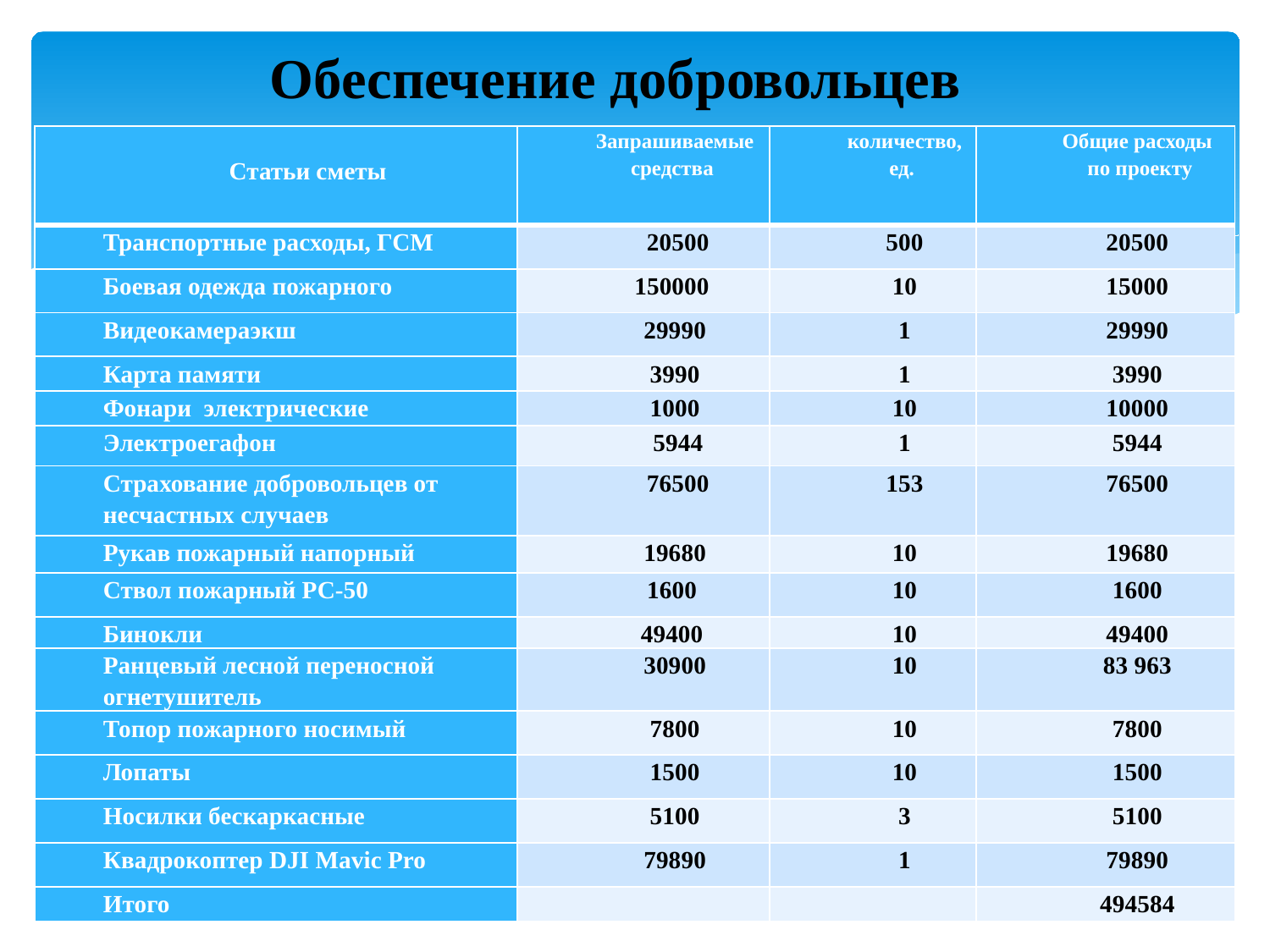

Обеспечение добровольцев

| Статьи сметы | Запрашиваемые средства | количество, ед. | Общие расходы по проекту |
| --- | --- | --- | --- |
| Транспортные расходы, ГСМ | 20500 | 500 | 20500 |
| Боевая одежда пожарного | 150000 | 10 | 15000 |
| Видеокамераэкш | 29990 | 1 | 29990 |
| Карта памяти | 3990 | 1 | 3990 |
| Фонари электрические | 1000 | 10 | 10000 |
| Электроегафон | 5944 | 1 | 5944 |
| Страхование добровольцев от несчастных случаев | 76500 | 153 | 76500 |
| Рукав пожарный напорный | 19680 | 10 | 19680 |
| Ствол пожарный РС-50 | 1600 | 10 | 1600 |
| Бинокли | 49400 | 10 | 49400 |
| Ранцевый лесной переносной огнетушитель | 30900 | 10 | 83 963 |
| Топор пожарного носимый | 7800 | 10 | 7800 |
| Лопаты | 1500 | 10 | 1500 |
| Носилки бескаркасные | 5100 | 3 | 5100 |
| Квадрокоптер DJI Mavic Pro | 79890 | 1 | 79890 |
| Итого |  |  | 494584 |